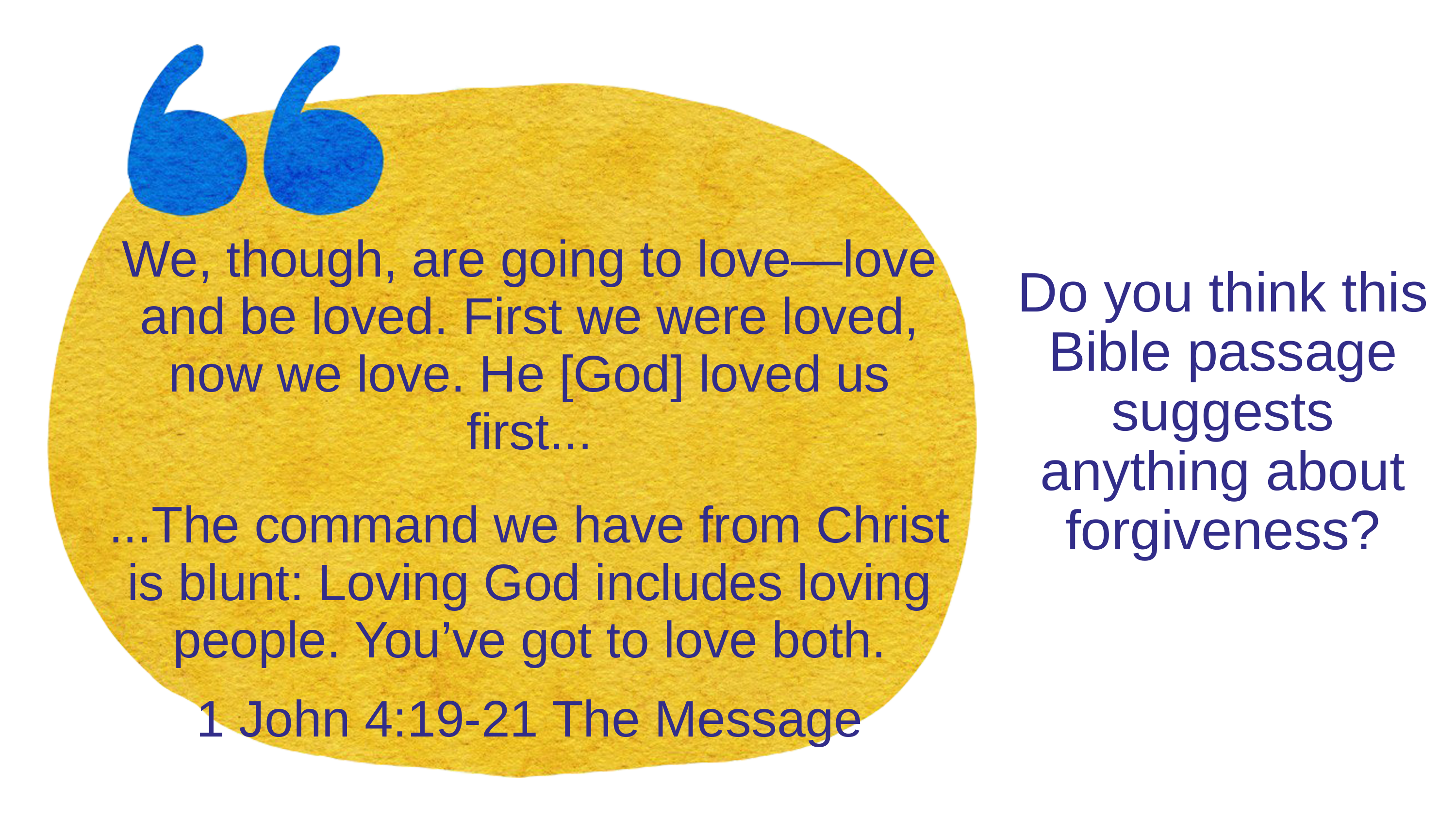

We, though, are going to love—love and be loved. First we were loved, now we love. He [God] loved us first...

...The command we have from Christ is blunt: Loving God includes loving people. You’ve got to love both.

1 John 4:19-21 The Message
Do you think this Bible passage suggests anything about forgiveness?